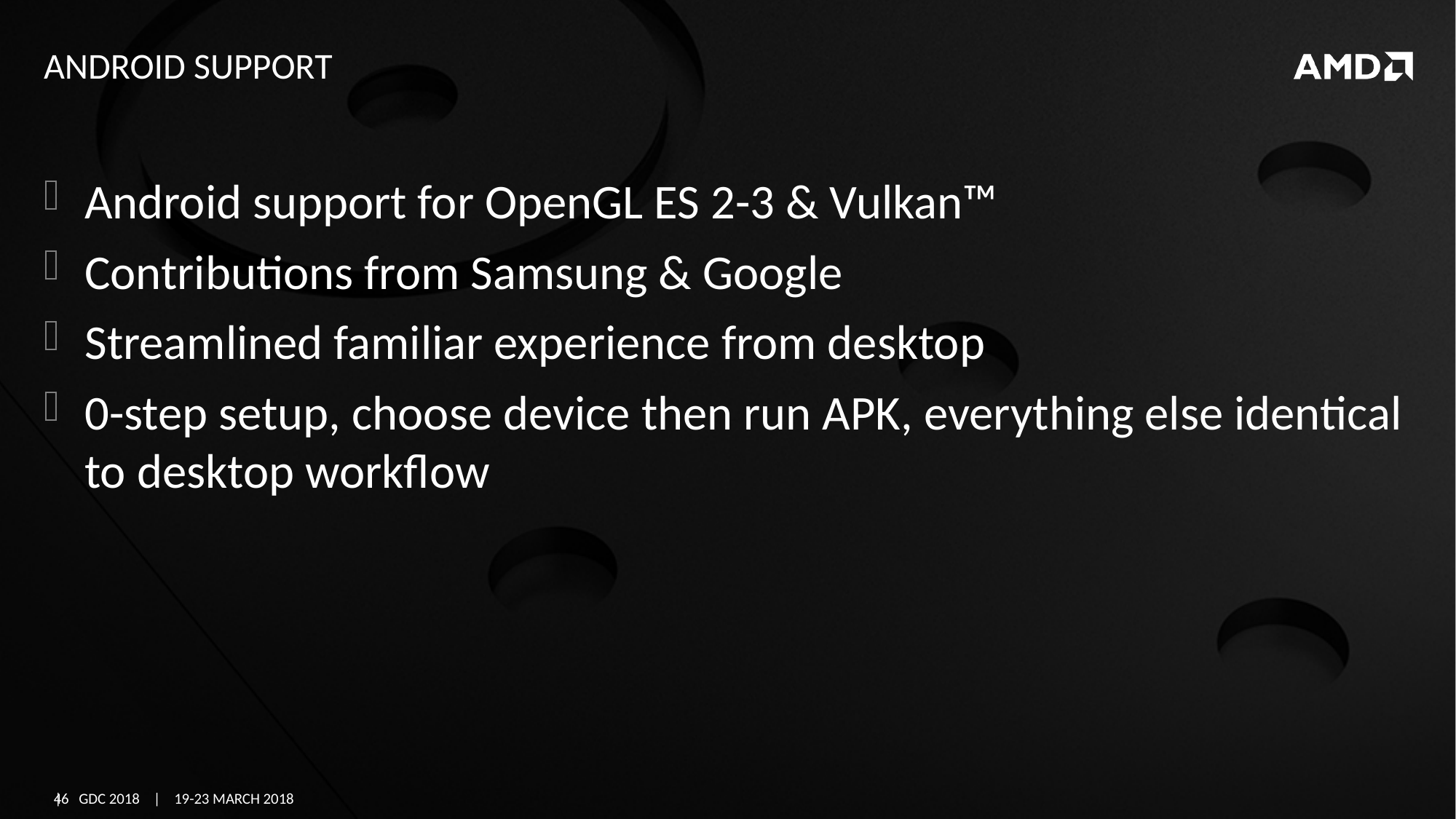

# ANDROID SUPPORT

Android support for OpenGL ES 2-3 & Vulkan™
Contributions from Samsung & Google
Streamlined familiar experience from desktop
0-step setup, choose device then run APK, everything else identical to desktop workflow